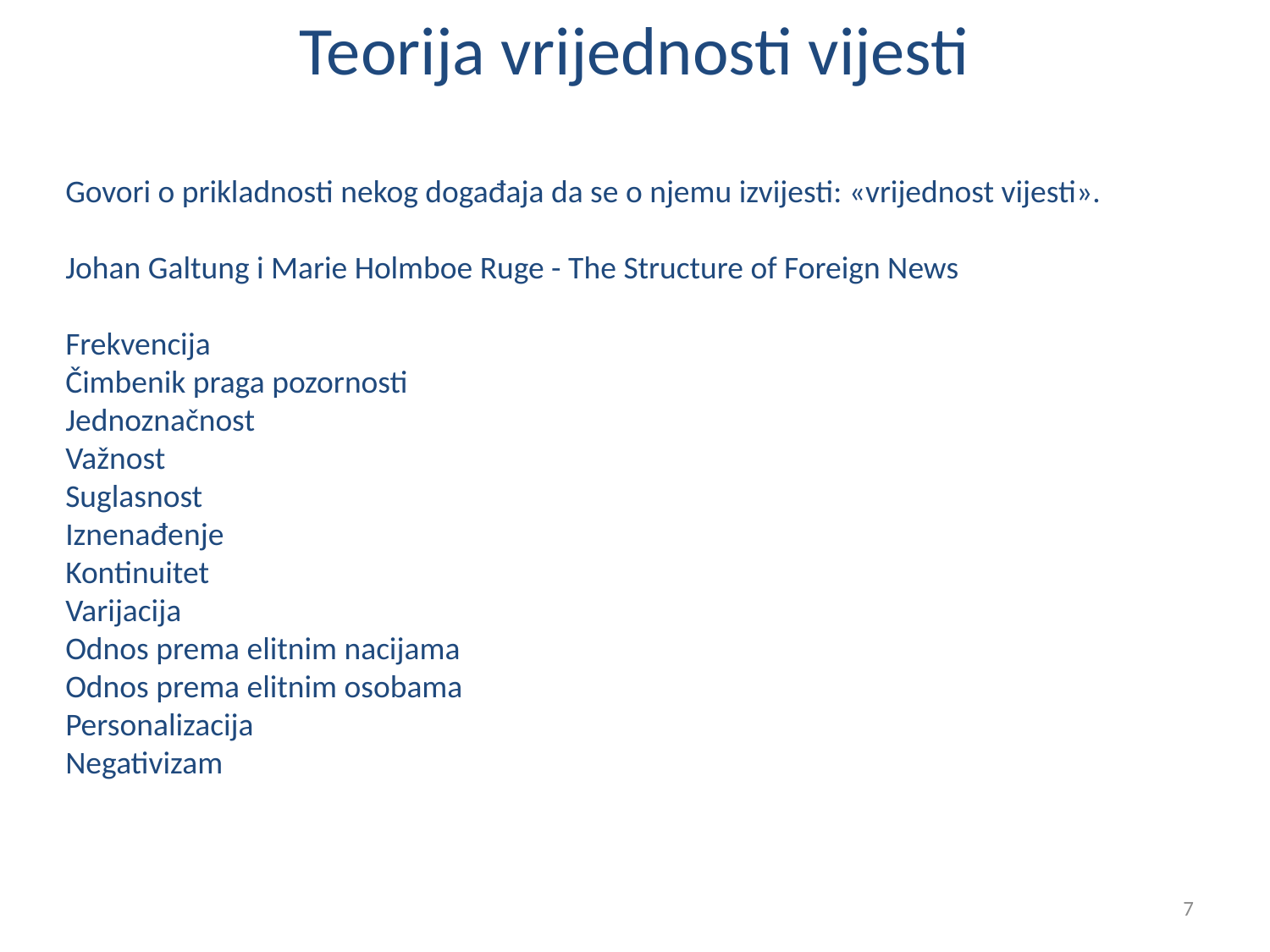

# Teorija vrijednosti vijesti

Govori o prikladnosti nekog događaja da se o njemu izvijesti: «vrijednost vijesti».

Johan Galtung i Marie Holmboe Ruge - The Structure of Foreign News

Frekvencija
Čimbenik praga pozornosti
Jednoznačnost
Važnost
Suglasnost
Iznenađenje
Kontinuitet
Varijacija
Odnos prema elitnim nacijama
Odnos prema elitnim osobama
Personalizacija
Negativizam

7